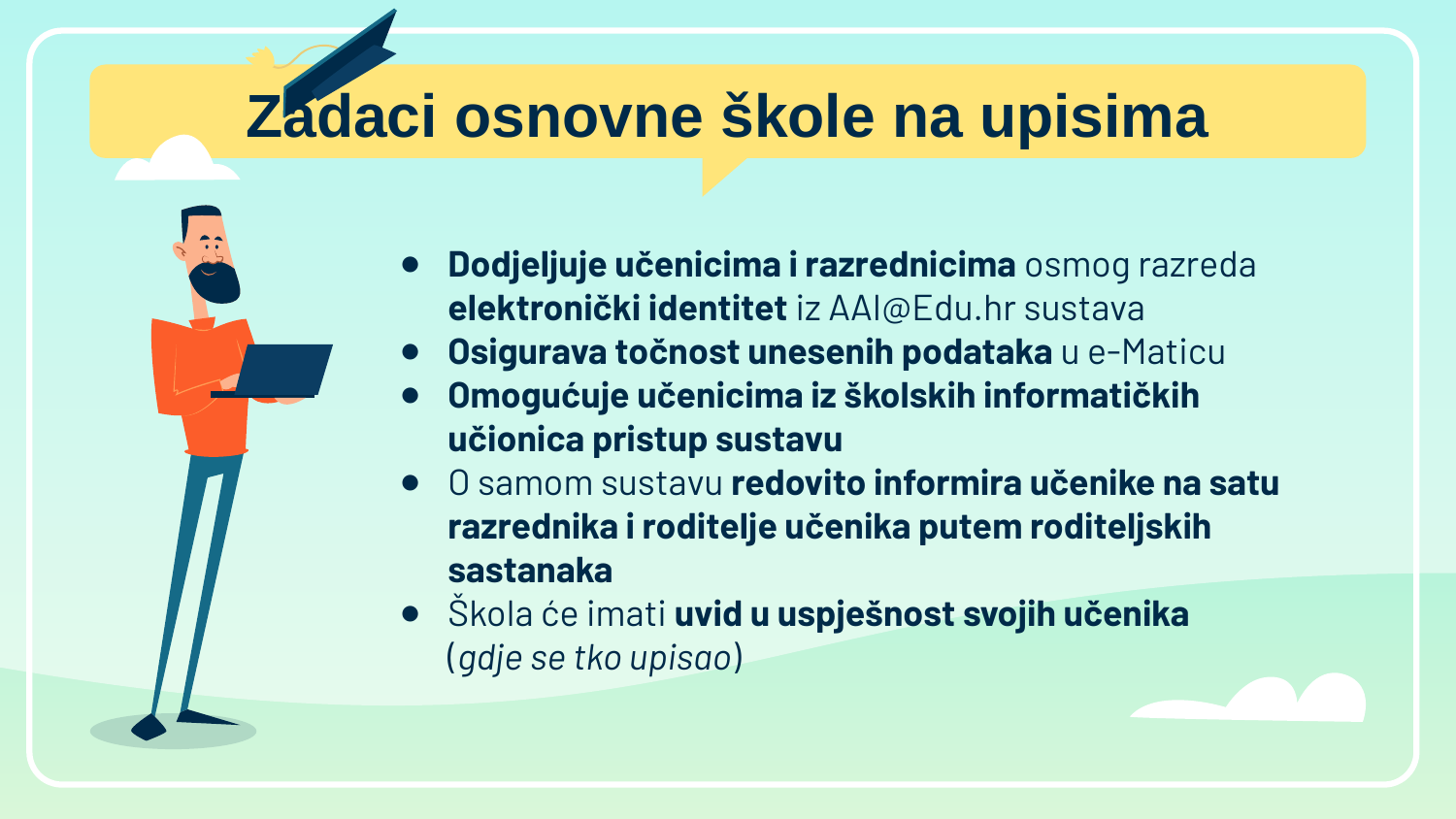

# Zadaci osnovne škole na upisima

Dodjeljuje učenicima i razrednicima osmog razreda elektronički identitet iz AAI@Edu.hr sustava
Osigurava točnost unesenih podataka u e-Maticu
Omogućuje učenicima iz školskih informatičkih
učionica pristup sustavu
O samom sustavu redovito informira učenike na satu
razrednika i roditelje učenika putem roditeljskih
sastanaka
Škola će imati uvid u uspješnost svojih učenika
(gdje se tko upisao)